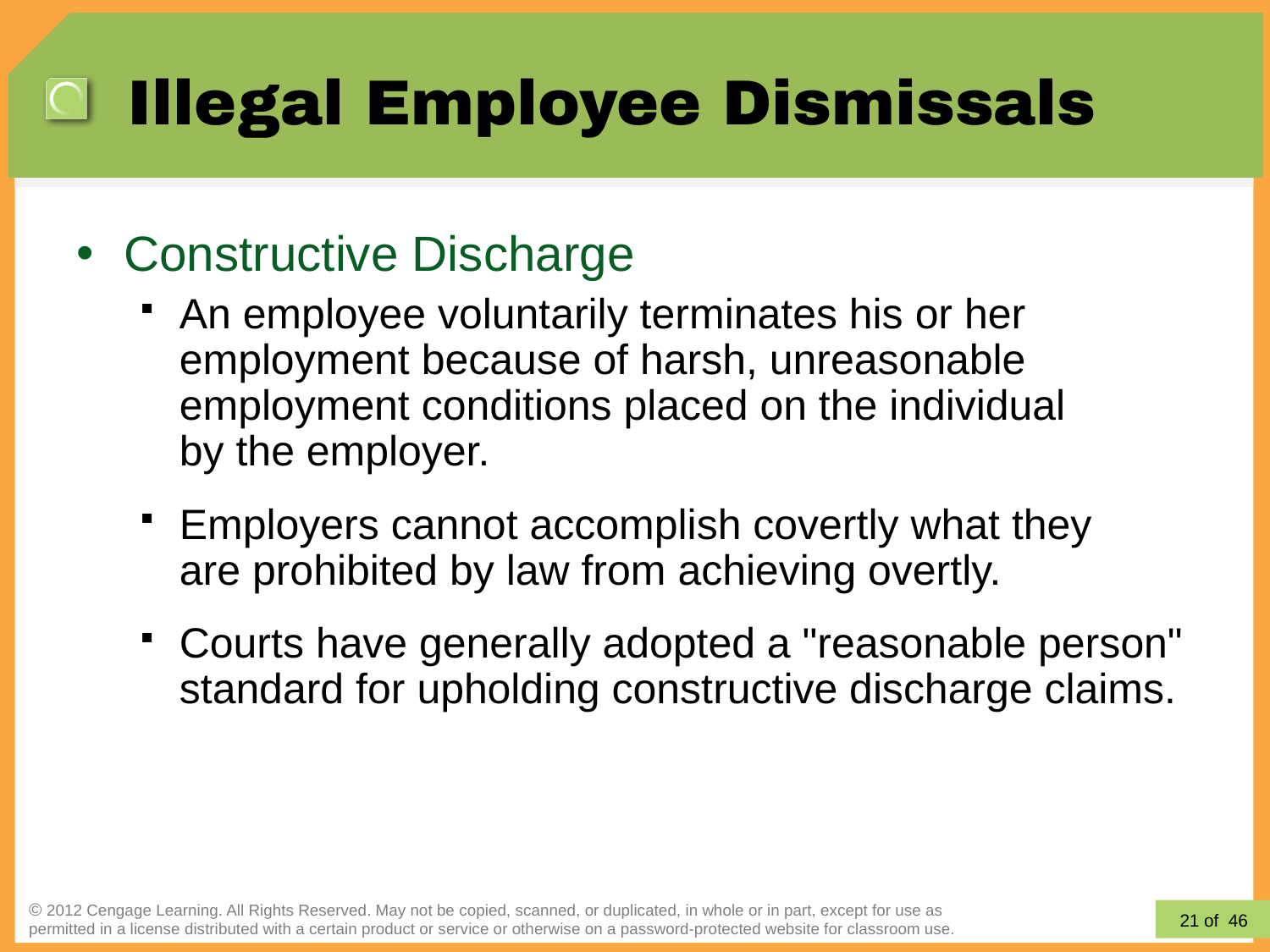

# Illegal Employee Dismissals
Constructive Discharge
An employee voluntarily terminates his or her employment because of harsh, unreasonable employment conditions placed on the individual
by the employer.
Employers cannot accomplish covertly what they
are prohibited by law from achieving overtly.
Courts have generally adopted a "reasonable person" standard for upholding constructive discharge claims.